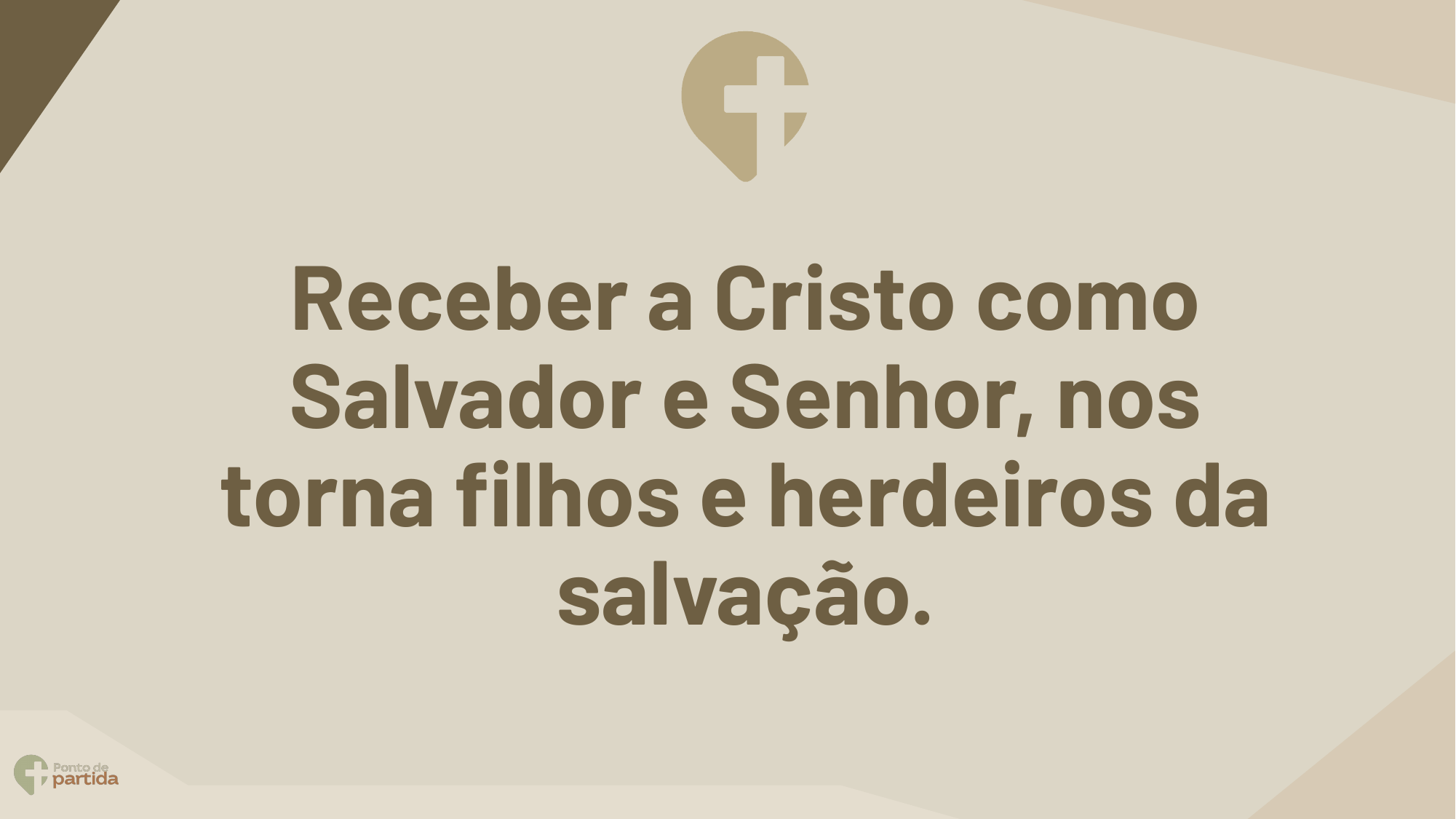

# Receber a Cristo como Salvador e Senhor, nos torna filhos e herdeiros da salvação.